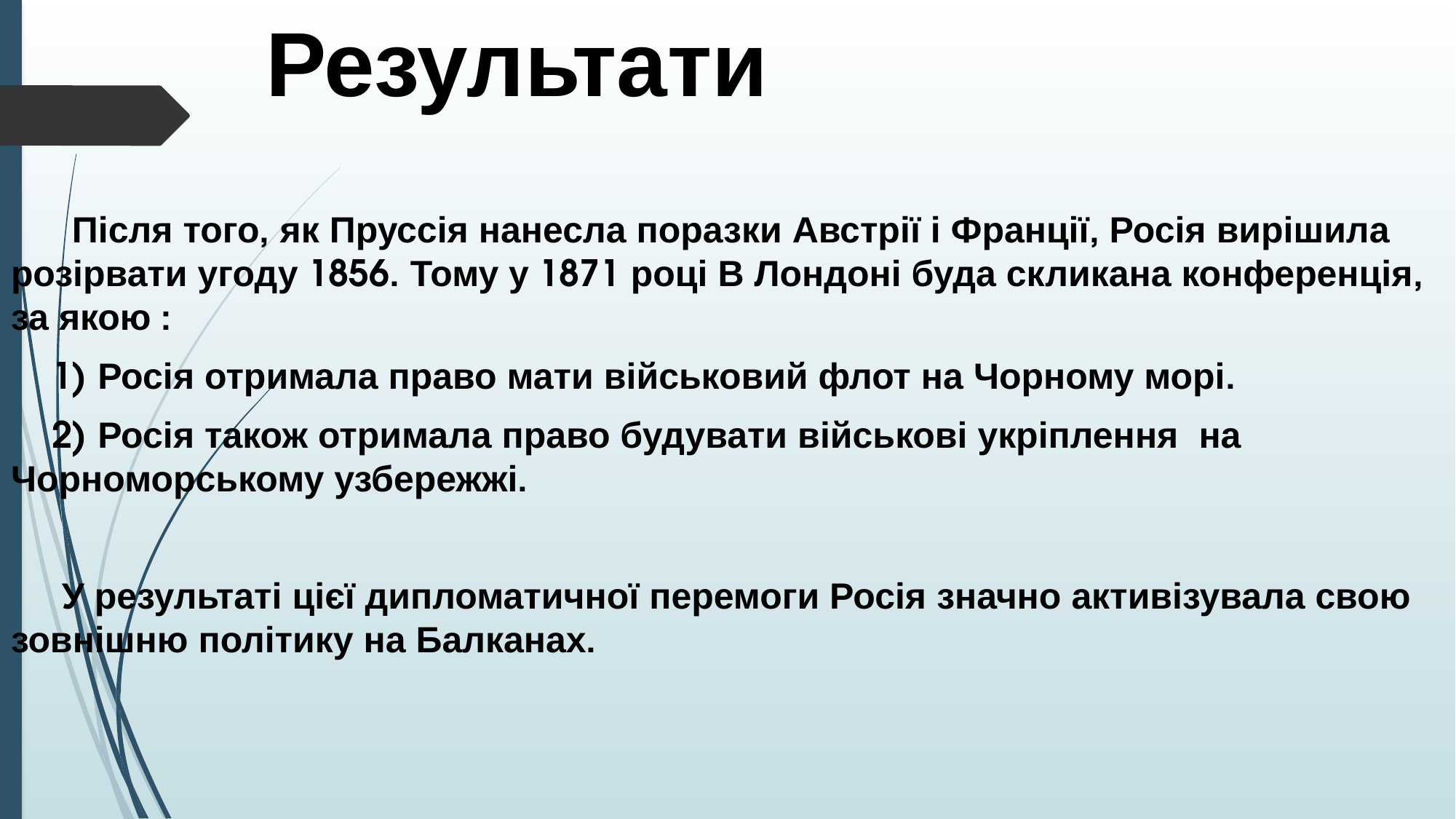

# Результати

      Після того, як Пруссія нанесла поразки Австрії і Франції, Росія вирішила розірвати угоду 1856. Тому у 1871 році В Лондоні буда скликана конференція, за якою :
    1) Росія отримала право мати військовий флот на Чорному морі.
    2) Росія також отримала право будувати військові укріплення  на Чорноморському узбережжі.

     У результаті цієї дипломатичної перемоги Росія значно активізувала свою зовнішню політику на Балканах.